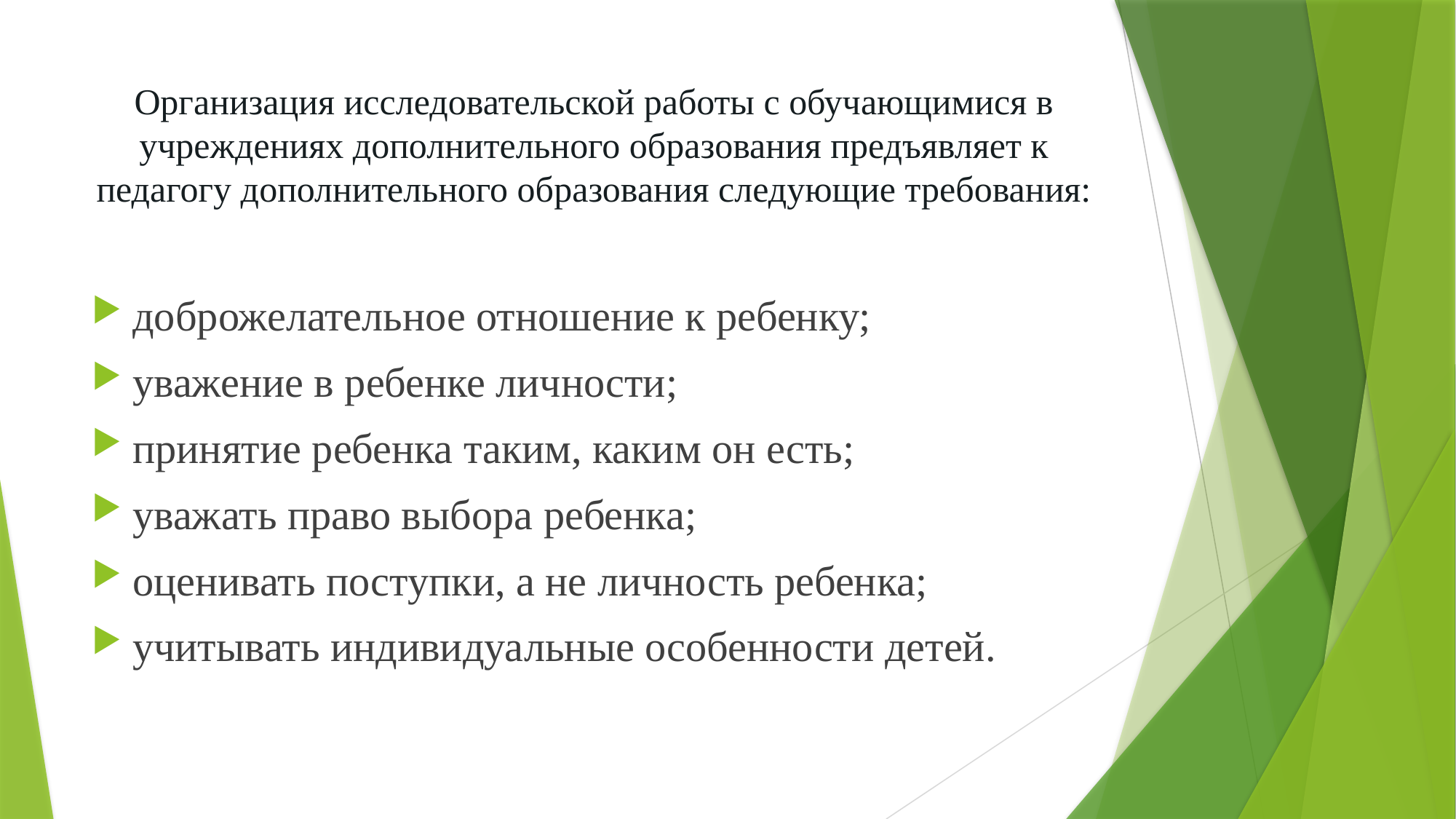

# Организация исследовательской работы с обучающимися в учреждениях дополнительного образования предъявляет к педагогу дополнительного образования следующие требования:

доброжелательное отношение к ребенку;
уважение в ребенке личности;
принятие ребенка таким, каким он есть;
уважать право выбора ребенка;
оценивать поступки, а не личность ребенка;
учитывать индивидуальные особенности детей.